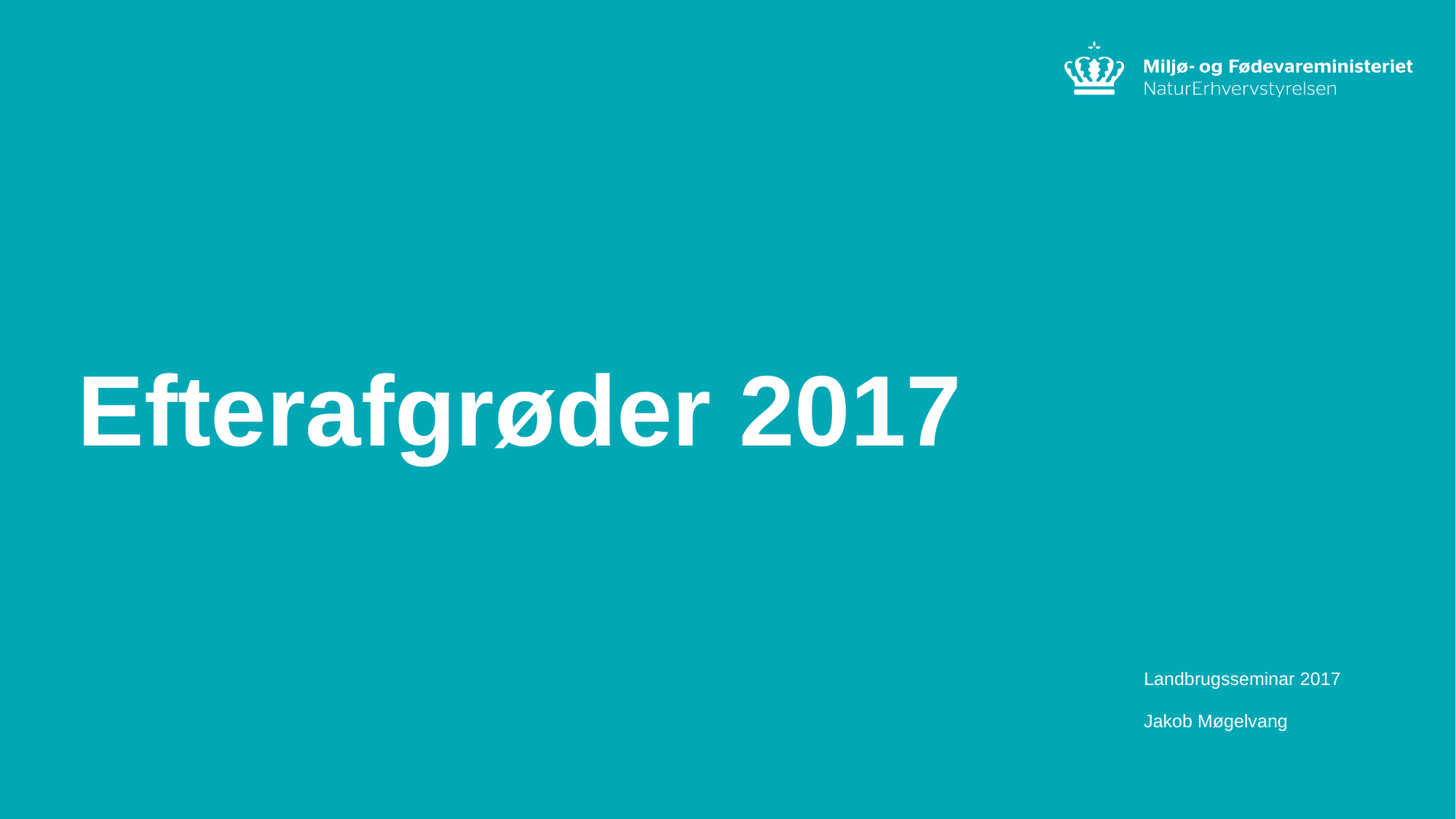

Efterafgrøder 2017
Landbrugsseminar 2017
Jakob Møgelvang
1
/ NaturErhvervstyrelsen / Titel på præsentation